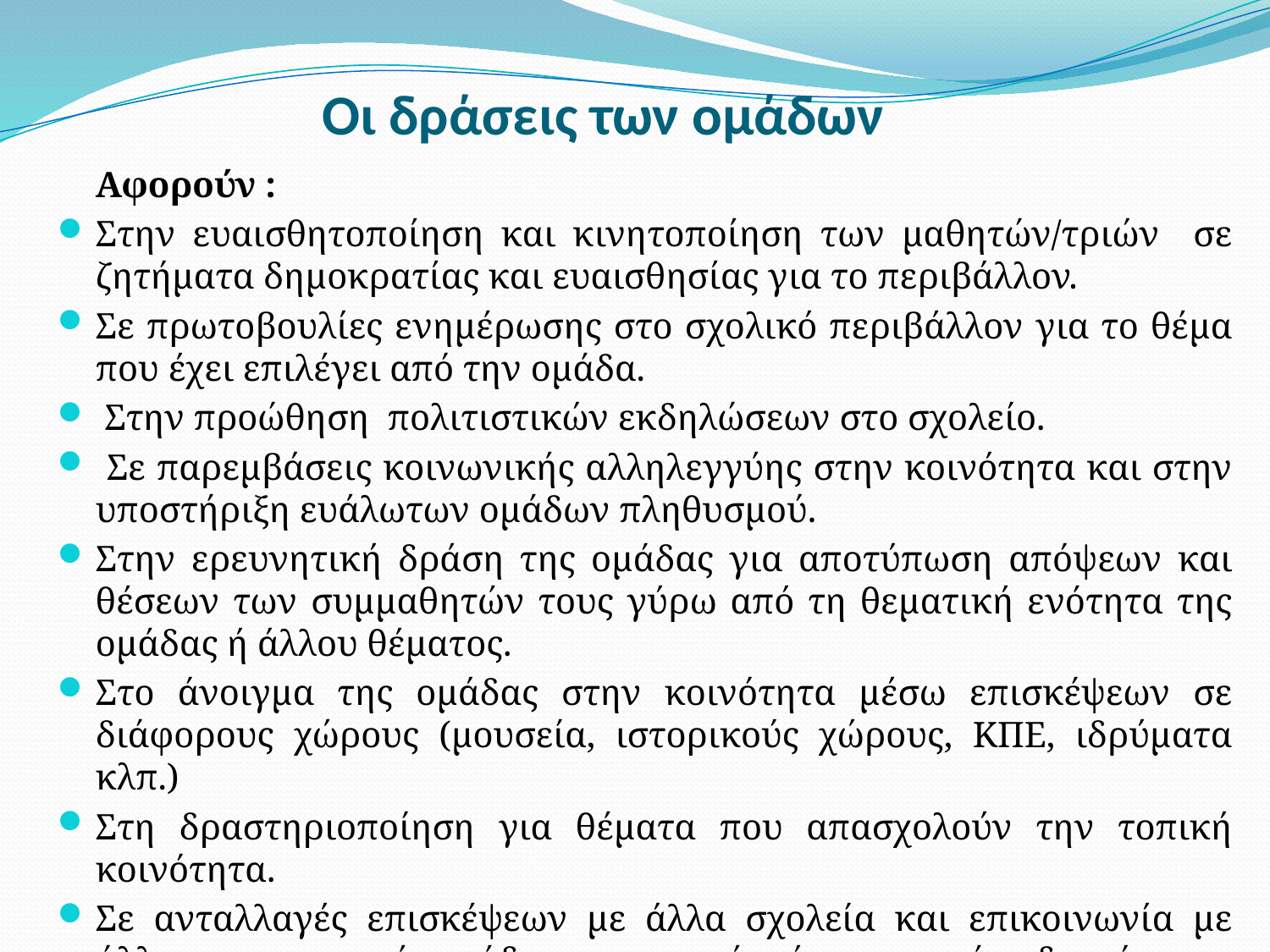

# Οι δράσεις των ομάδων
	Αφορούν :
Στην ευαισθητοποίηση και κινητοποίηση των μαθητών/τριών  σε ζητήματα δημοκρατίας και ευαισθησίας για το περιβάλλον.
Σε πρωτοβουλίες ενημέρωσης στο σχολικό περιβάλλον για το θέμα που έχει επιλέγει από την ομάδα.
 Στην προώθηση  πολιτιστικών εκδηλώσεων στο σχολείο.
 Σε παρεμβάσεις κοινωνικής αλληλεγγύης στην κοινότητα και στην υποστήριξη ευάλωτων ομάδων πληθυσμού.
Στην ερευνητική δράση της ομάδας για αποτύπωση απόψεων και θέσεων των συμμαθητών τους γύρω από τη θεματική ενότητα της ομάδας ή άλλου θέματος.
Στο άνοιγμα της ομάδας στην κοινότητα μέσω επισκέψεων σε διάφορους χώρους (μουσεία, ιστορικούς χώρους, ΚΠΕ, ιδρύματα κλπ.)
Στη δραστηριοποίηση για θέματα που απασχολούν την τοπική κοινότητα.
Σε ανταλλαγές επισκέψεων με άλλα σχολεία και επικοινωνία με άλλες συμμετοχικές ομάδες με τις οποίες έχουν κοινά ενδιαφέροντα .